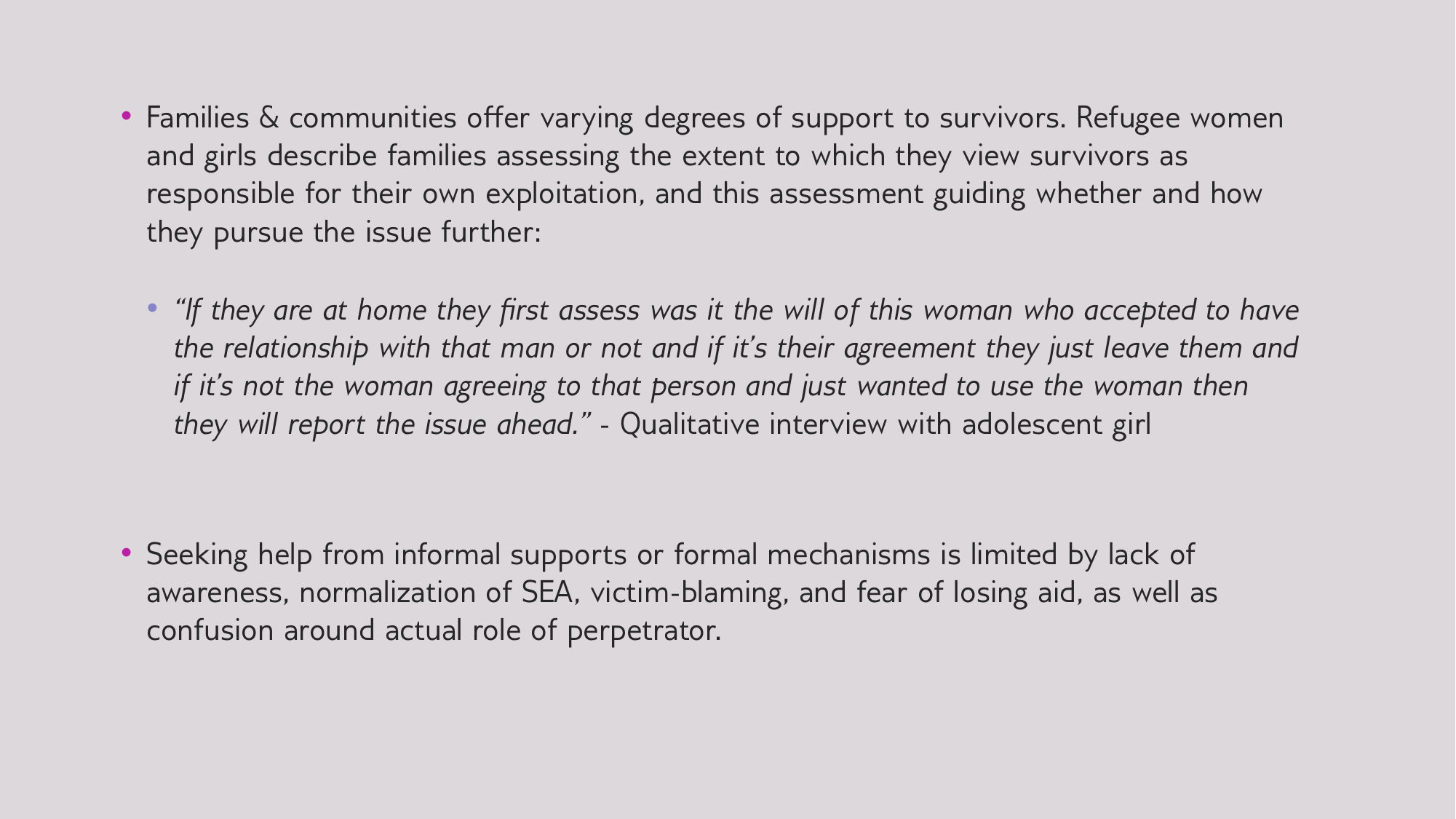

Families & communities offer varying degrees of support to survivors. Refugee women and girls describe families assessing the extent to which they view survivors as responsible for their own exploitation, and this assessment guiding whether and how they pursue the issue further:
“If they are at home they first assess was it the will of this woman who accepted to have the relationship with that man or not and if it’s their agreement they just leave them and if it’s not the woman agreeing to that person and just wanted to use the woman then they will report the issue ahead.” - Qualitative interview with adolescent girl

Seeking help from informal supports or formal mechanisms is limited by lack of awareness, normalization of SEA, victim-blaming, and fear of losing aid, as well as confusion around actual role of perpetrator.